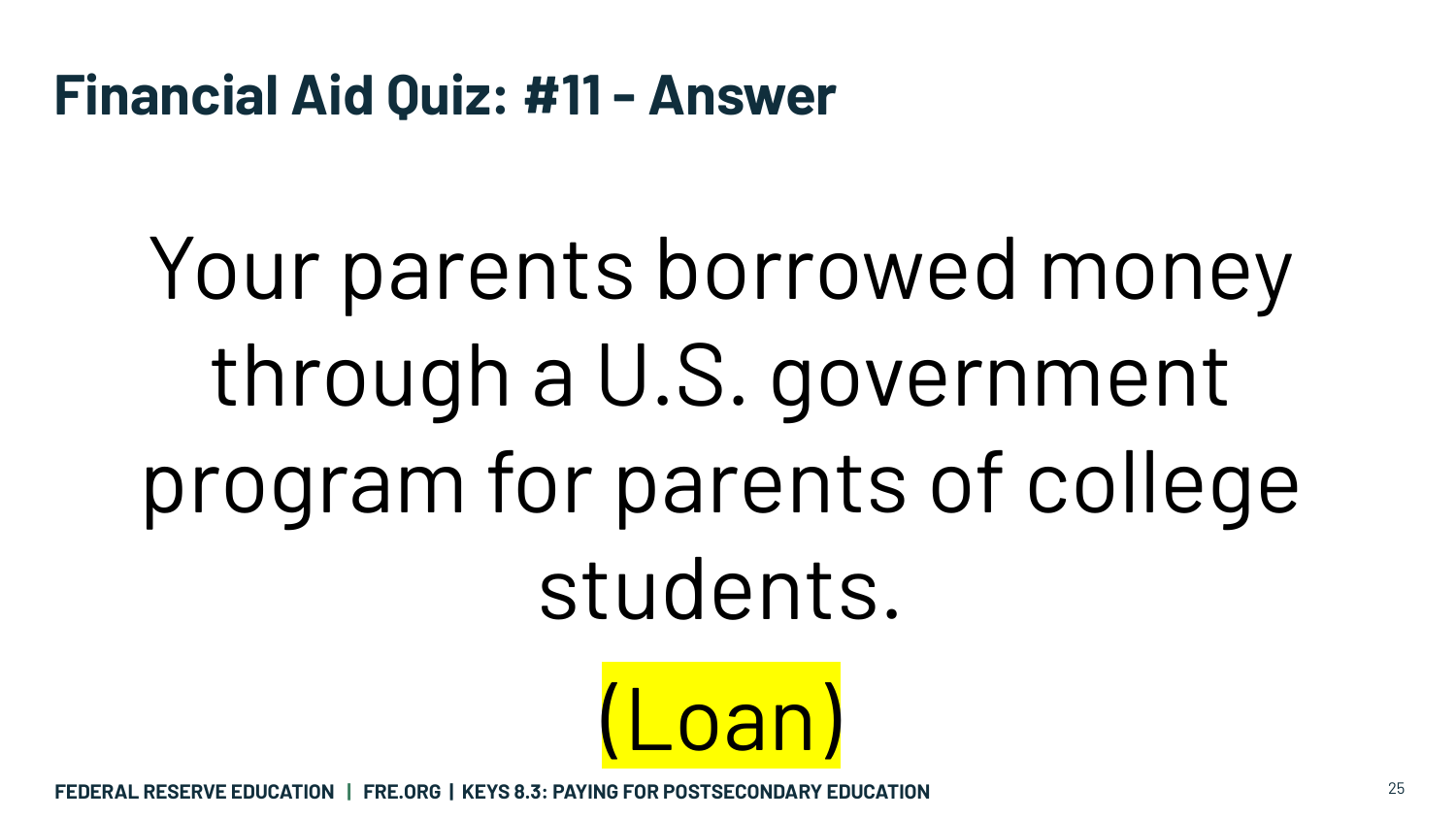

# Financial Aid Quiz: #11 - Answer
Your parents borrowed money through a U.S. government program for parents of college students.
(Loan)